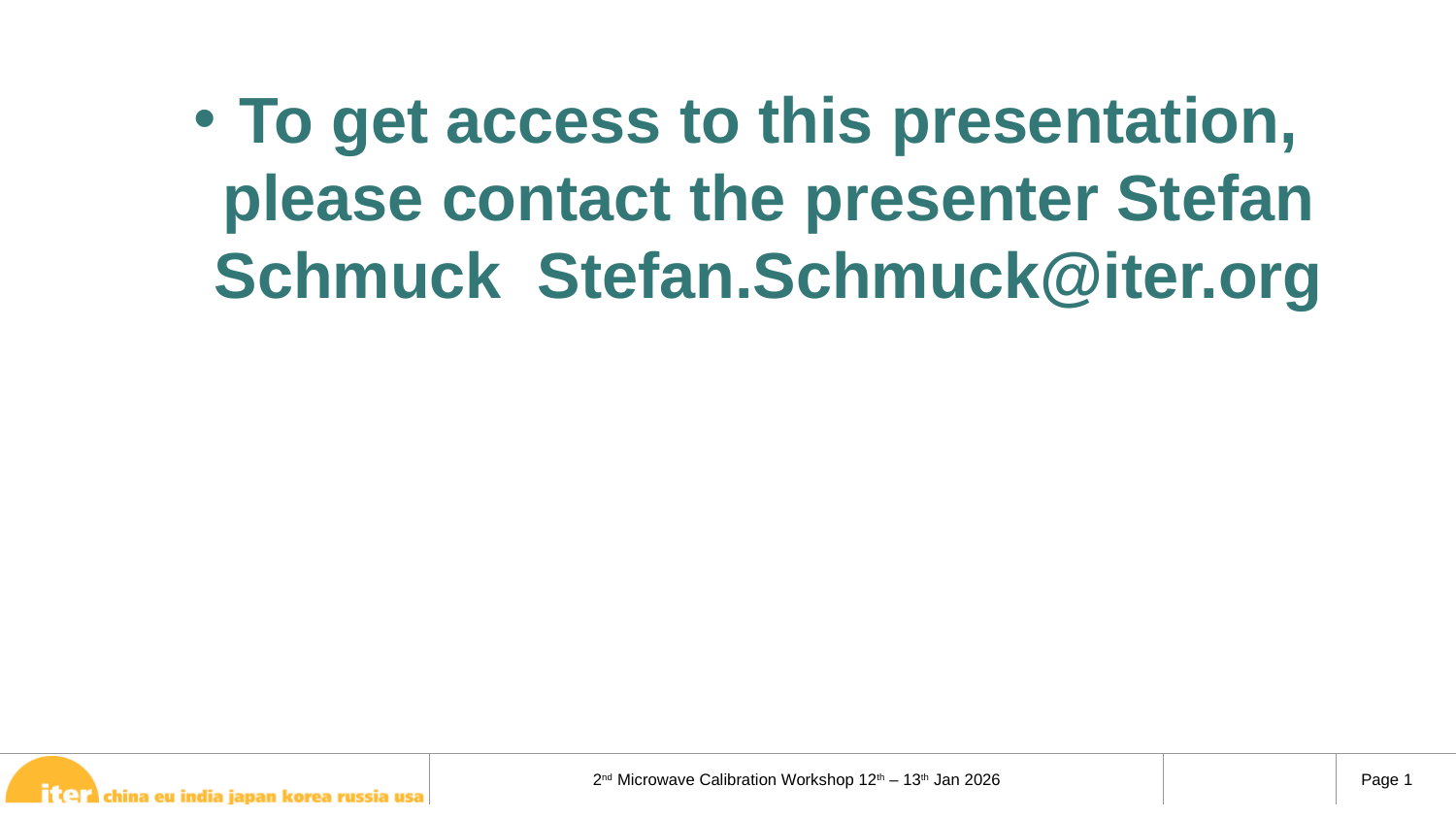

# To get access to this presentation, please contact the presenter Stefan Schmuck  Stefan.Schmuck@iter.org